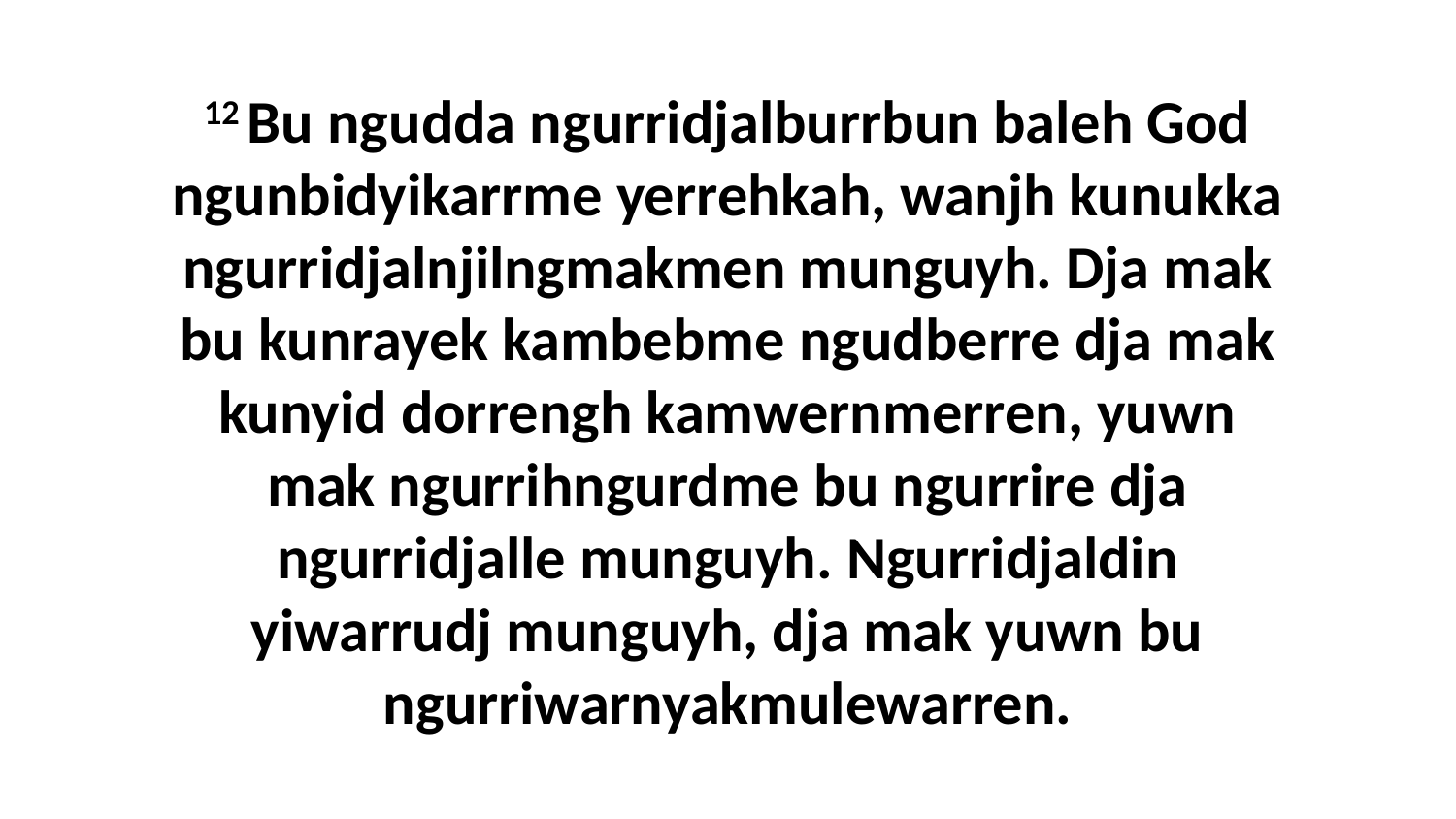

12 Bu ngudda ngurridjalburrbun baleh God ngunbidyikarrme yerrehkah, wanjh kunukka ngurridjalnjilngmakmen munguyh. Dja mak bu kunrayek kambebme ngudberre dja mak kunyid dorrengh kamwernmerren, yuwn mak ngurrihngurdme bu ngurrire dja ngurridjalle munguyh. Ngurridjaldin yiwarrudj munguyh, dja mak yuwn bu ngurriwarnyakmulewarren.